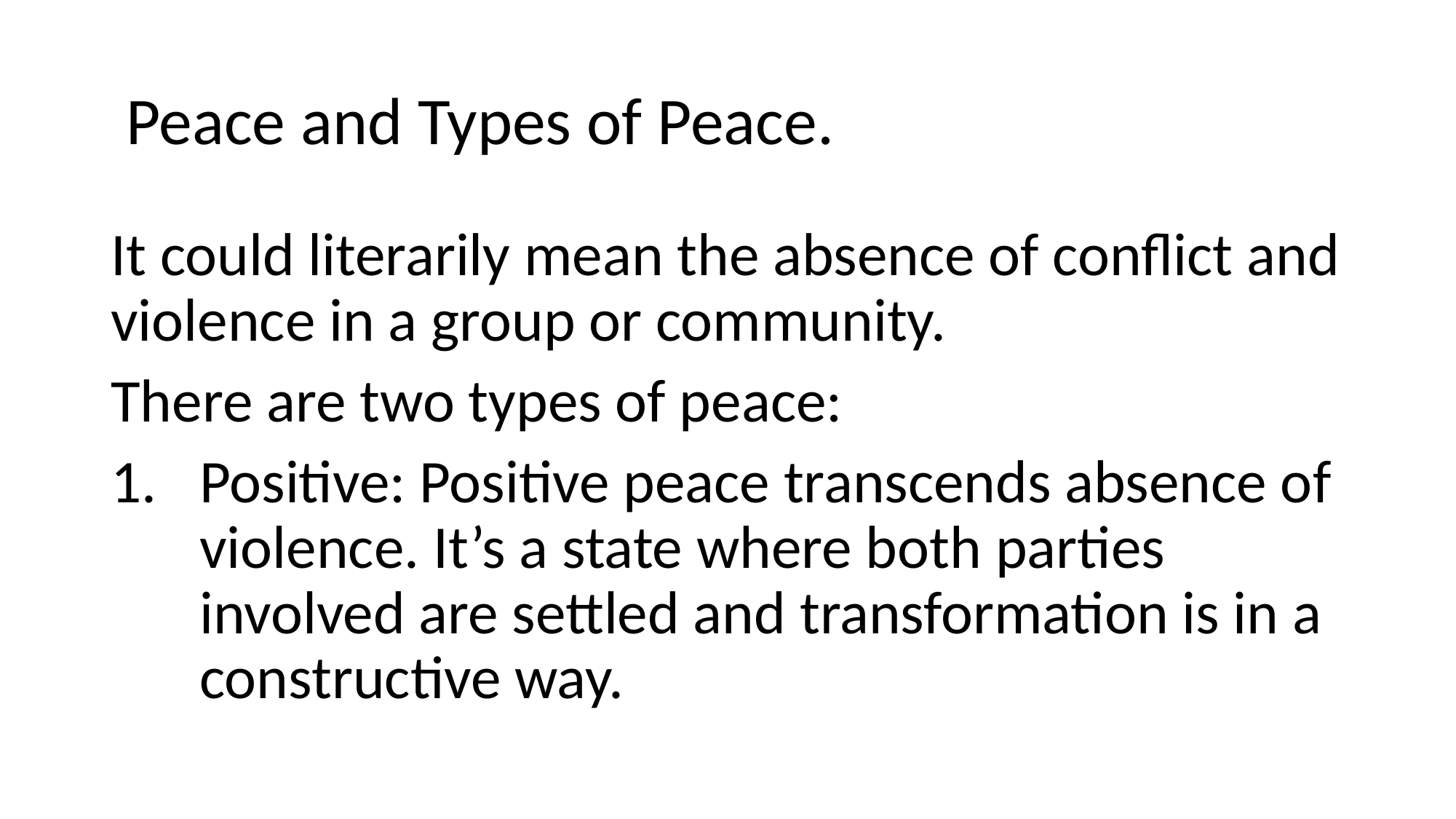

# Peace and Types of Peace.
It could literarily mean the absence of conflict and violence in a group or community.
There are two types of peace:
Positive: Positive peace transcends absence of violence. It’s a state where both parties involved are settled and transformation is in a constructive way.